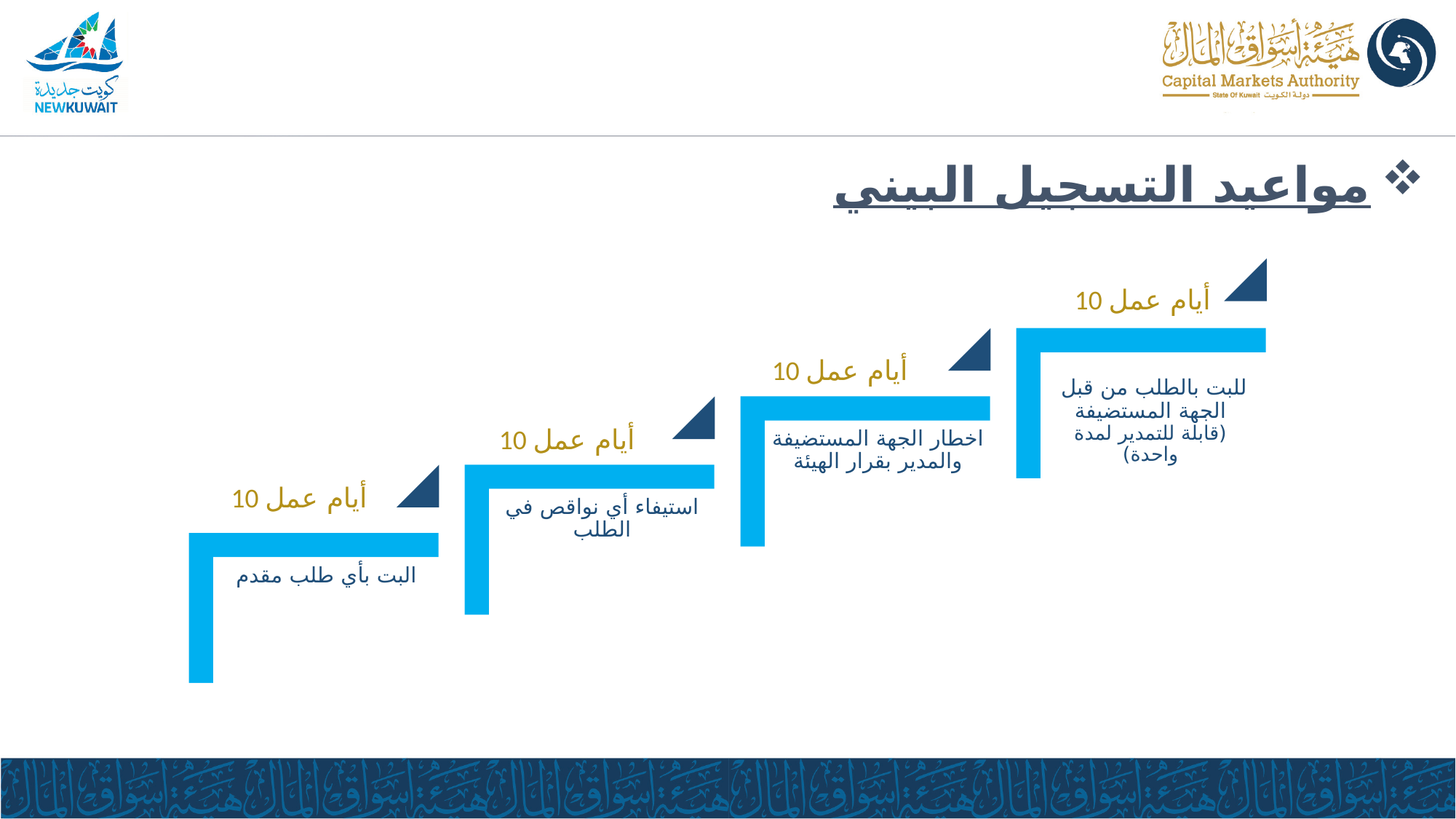

مواعيد التسجيل البيني

10 أيام عمل
البت بأي طلب مقدم
استيفاء أي نواقص في الطلب
اخطار الجهة المستضيفة والمدير بقرار الهيئة
 للبت بالطلب من قبل الجهة المستضيفة
(قابلة للتمدير لمدة واحدة)
10 أيام عمل
10 أيام عمل
10 أيام عمل